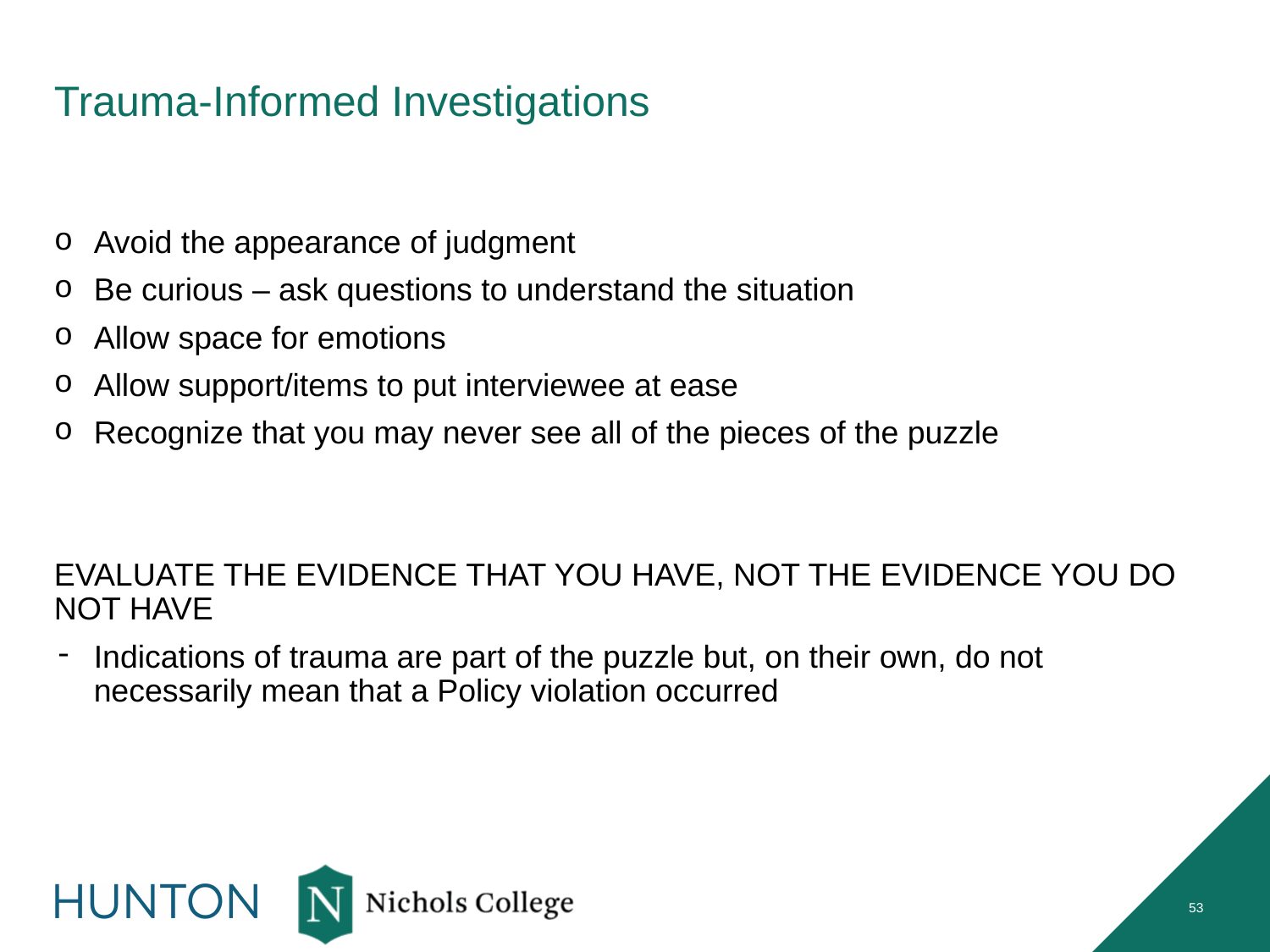

# Trauma-Informed Investigations
Avoid the appearance of judgment
Be curious – ask questions to understand the situation
Allow space for emotions
Allow support/items to put interviewee at ease
Recognize that you may never see all of the pieces of the puzzle

EVALUATE THE EVIDENCE THAT YOU HAVE, NOT THE EVIDENCE YOU DO NOT HAVE
Indications of trauma are part of the puzzle but, on their own, do not necessarily mean that a Policy violation occurred

53